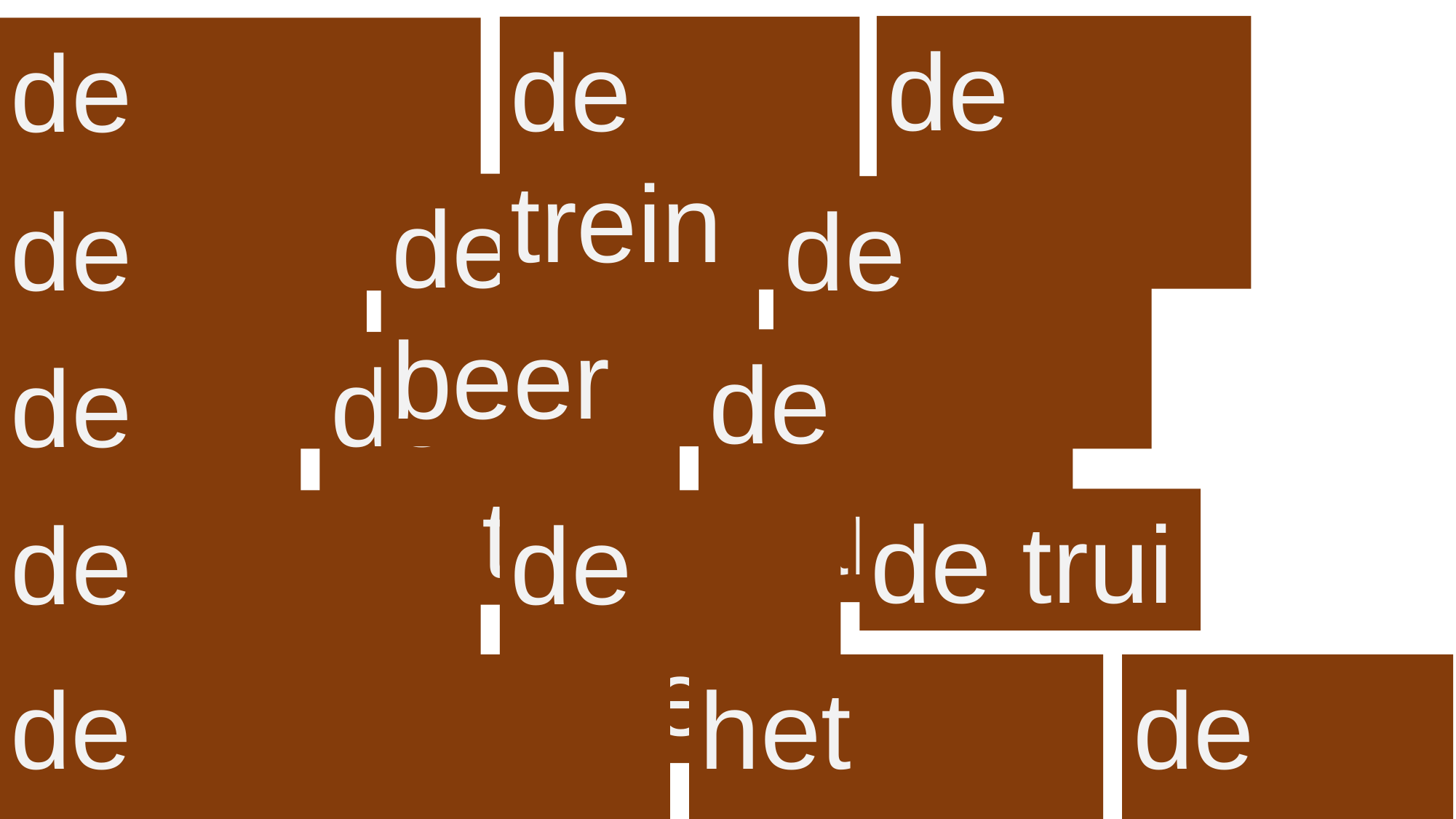

de auto
de trein
de ooglap
de beer
de haai
de deur
de want
de muts
de jas
de trui
de sneeuw
de slee
de zon
de sneeuwpop
het raam